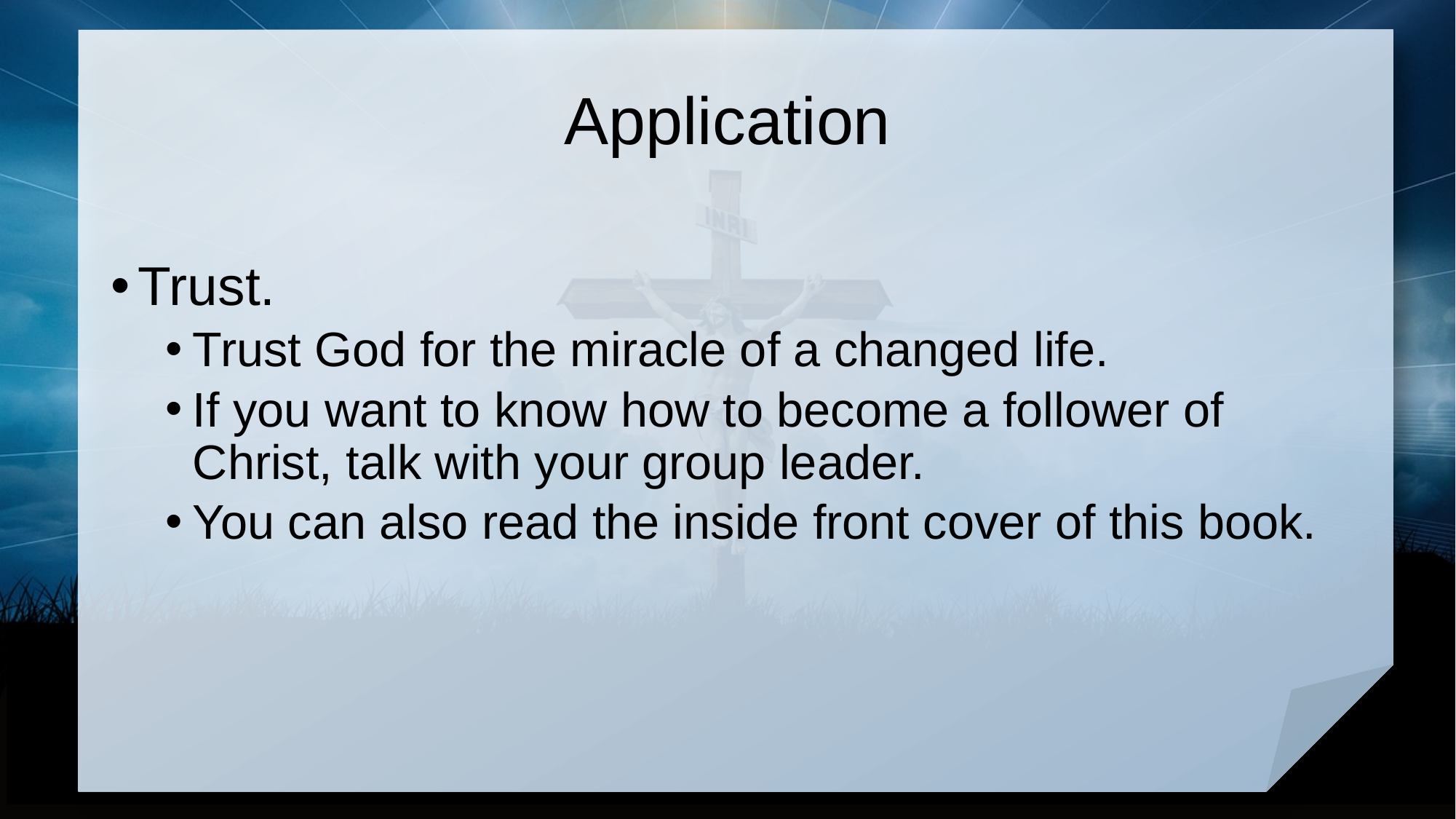

# Application
Trust.
Trust God for the miracle of a changed life.
If you want to know how to become a follower of Christ, talk with your group leader.
You can also read the inside front cover of this book.